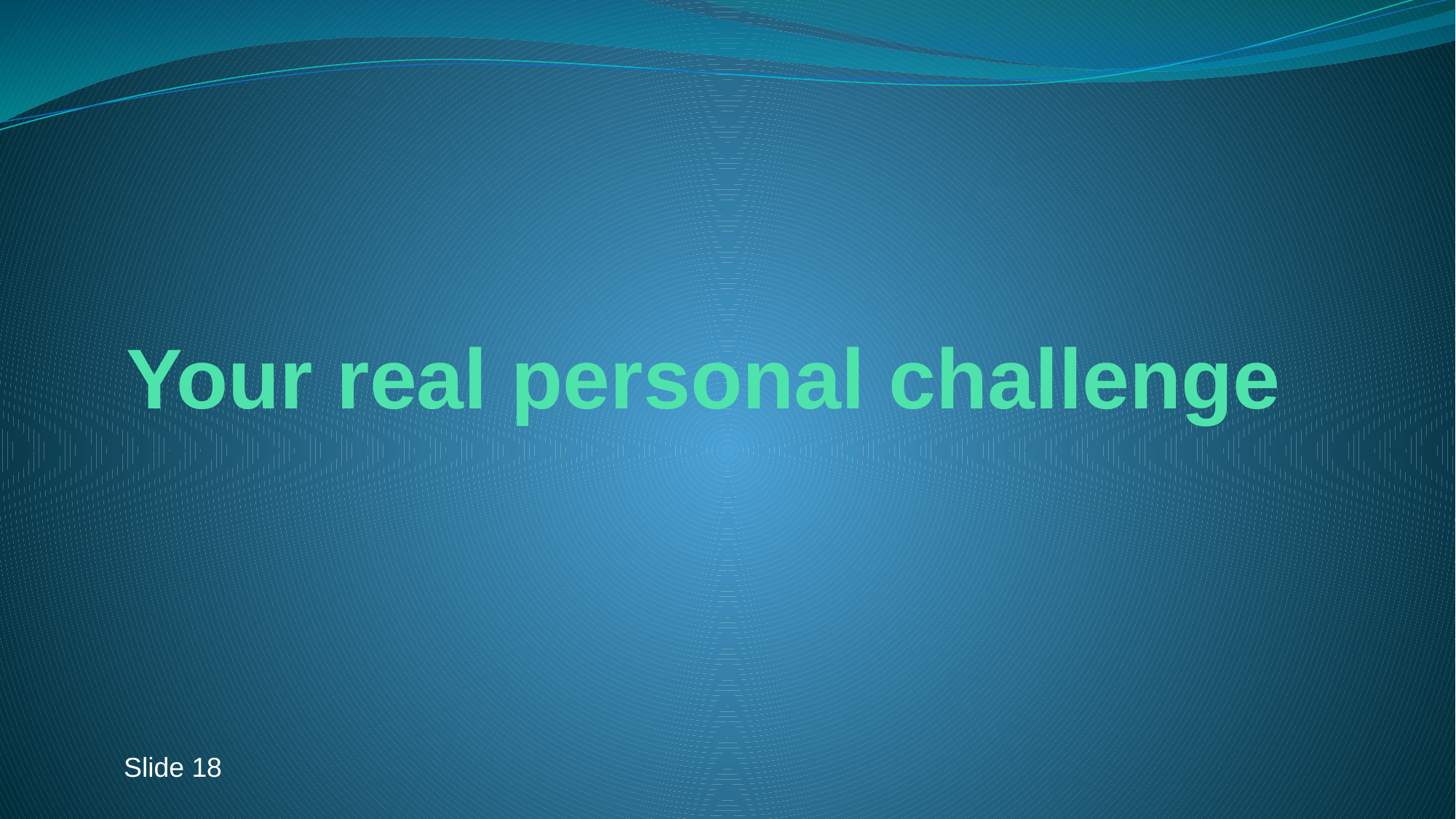

# Your real personal challenge
Slide 18